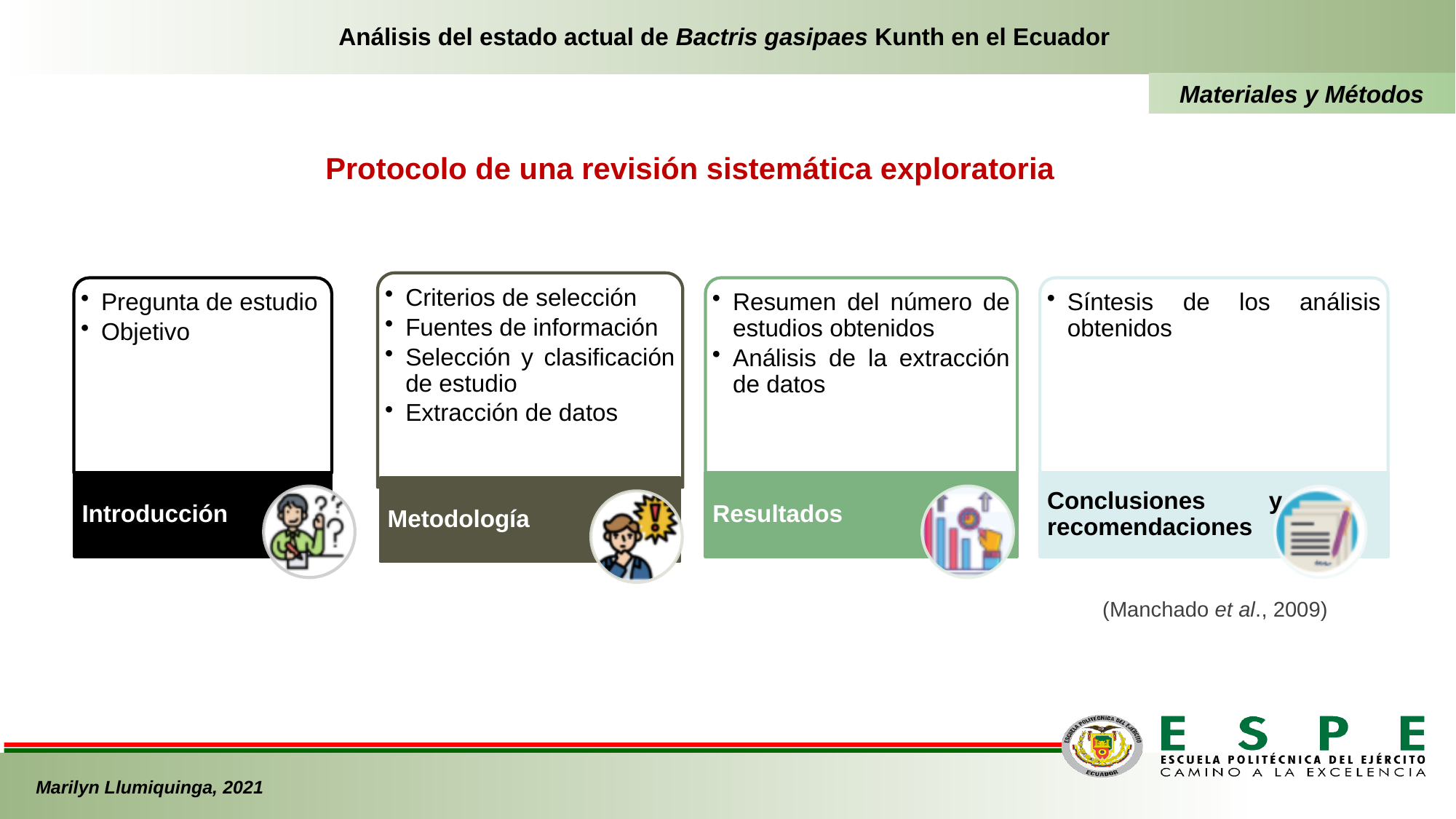

Análisis del estado actual de Bactris gasipaes Kunth en el Ecuador

Materiales y Métodos
Protocolo de una revisión sistemática exploratoria
Pregunta de estudio
Objetivo
Introducción
Criterios de selección
Fuentes de información
Selección y clasificación de estudio
Extracción de datos
Metodología
Resumen del número de estudios obtenidos
Análisis de la extracción de datos
Resultados
Síntesis de los análisis obtenidos
Conclusiones y recomendaciones
(Manchado et al., 2009)
Marilyn Llumiquinga, 2021